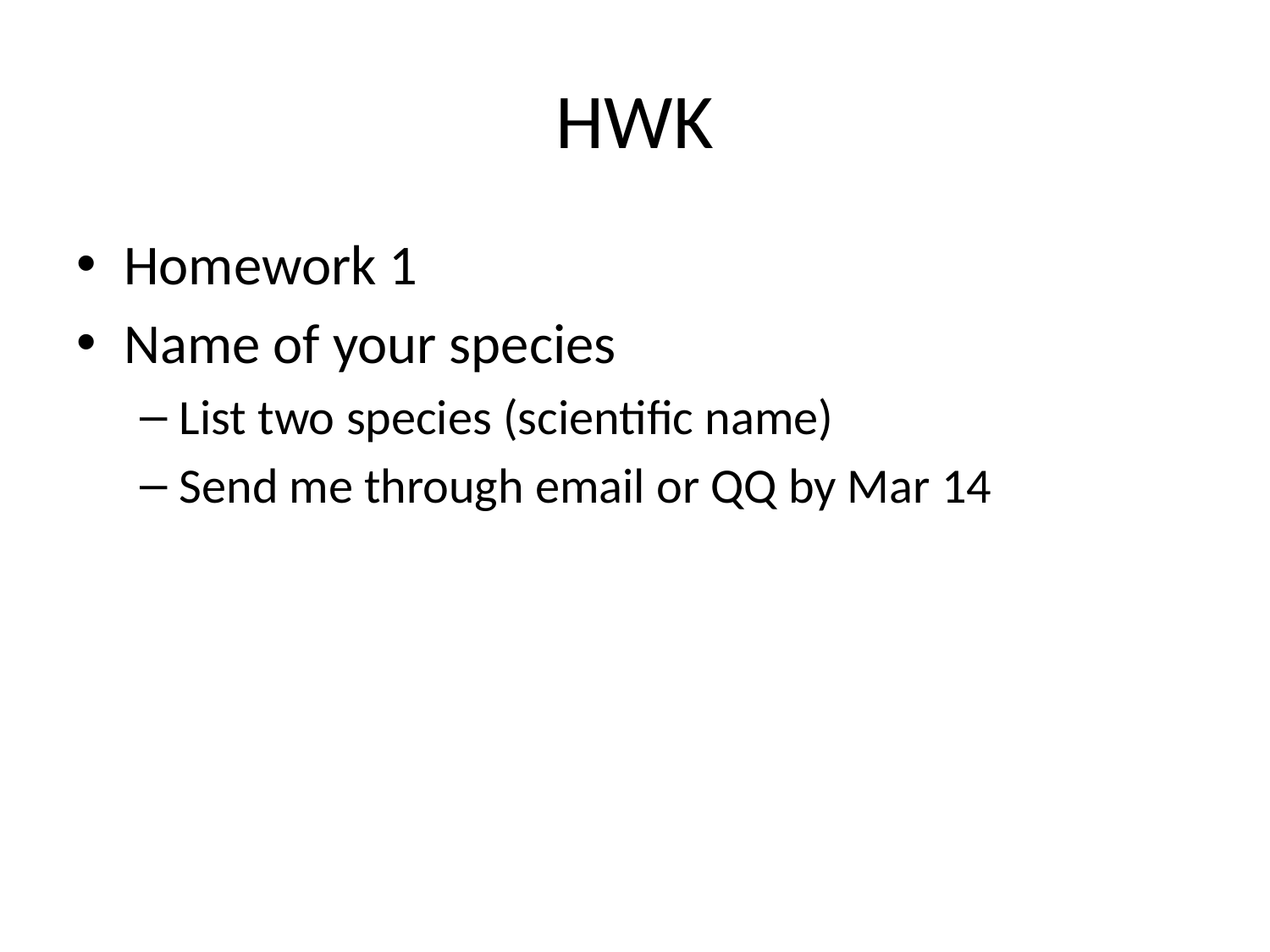

# HWK
Homework 1
Name of your species
List two species (scientific name)
Send me through email or QQ by Mar 14